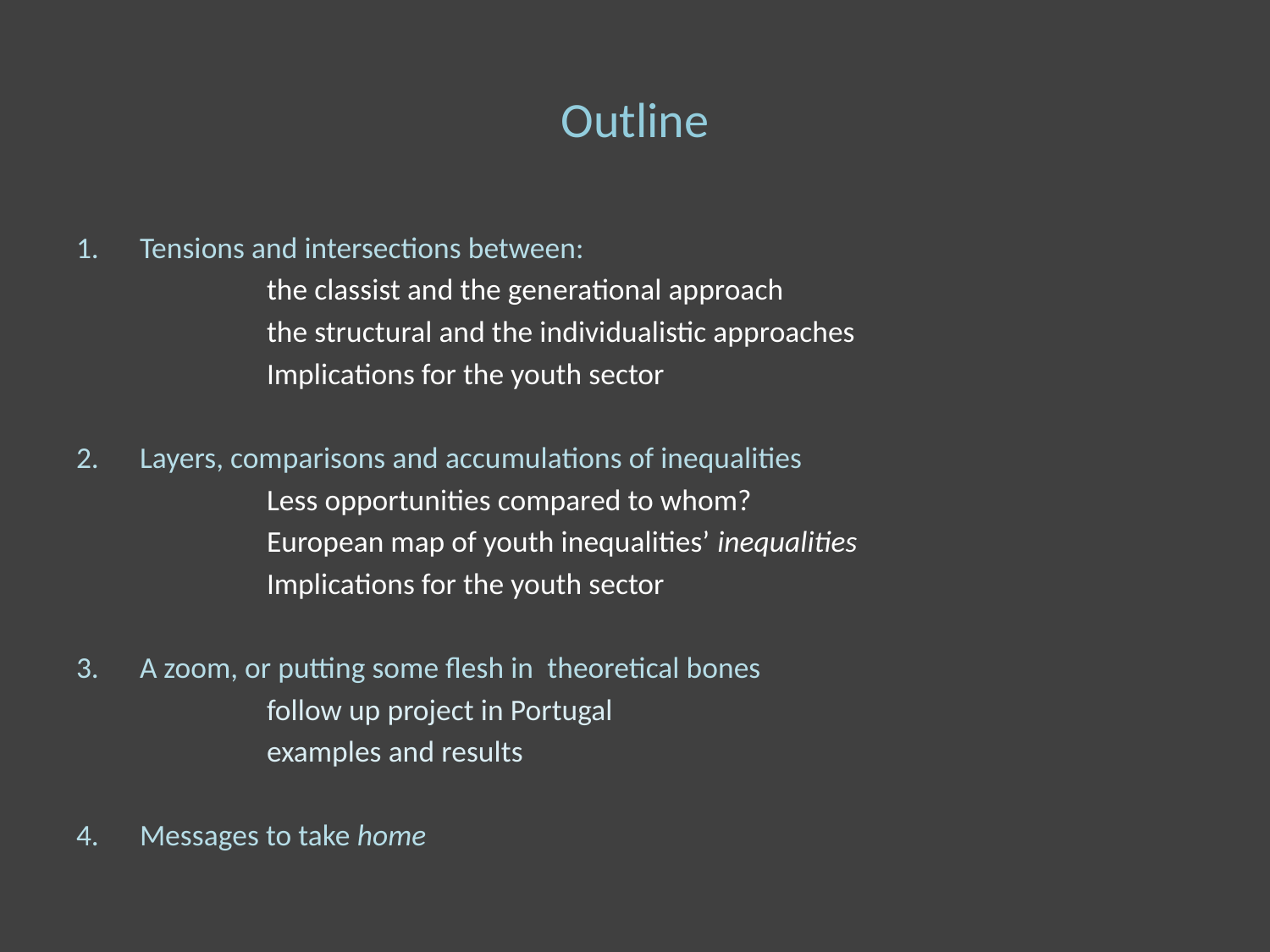

# Outline
Tensions and intersections between:
	the classist and the generational approach
	the structural and the individualistic approaches
	Implications for the youth sector

Layers, comparisons and accumulations of inequalities
	Less opportunities compared to whom?
	European map of youth inequalities’ inequalities
	Implications for the youth sector

A zoom, or putting some flesh in  theoretical bones
	follow up project in Portugal
	examples and results

Messages to take home